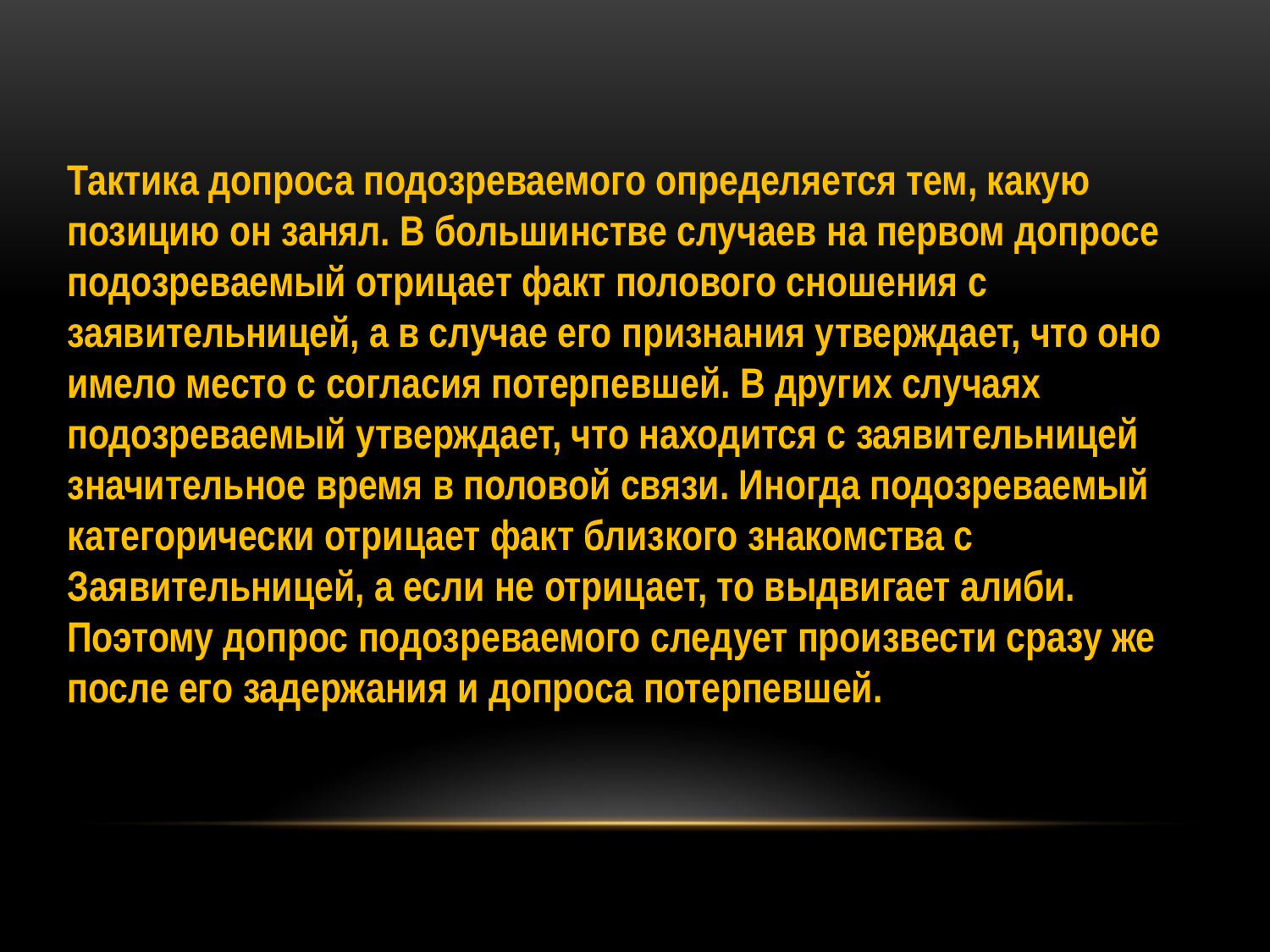

Тактика допроса подозреваемого определяется тем, какую позицию он занял. В большинстве случаев на первом допросе подозреваемый отрицает факт полового сношения с заявительницей, а в случае его признания утверждает, что оно имело место с согласия потерпевшей. В других случаях подозреваемый утверждает, что находится с заявительницей значительное время в половой связи. Иногда подозреваемый категорически отрицает факт близкого знакомства с Заявительницей, а если не отрицает, то выдвигает алиби. Поэтому допрос подозреваемого следует произвести сразу же после его задержания и допроса потерпевшей.